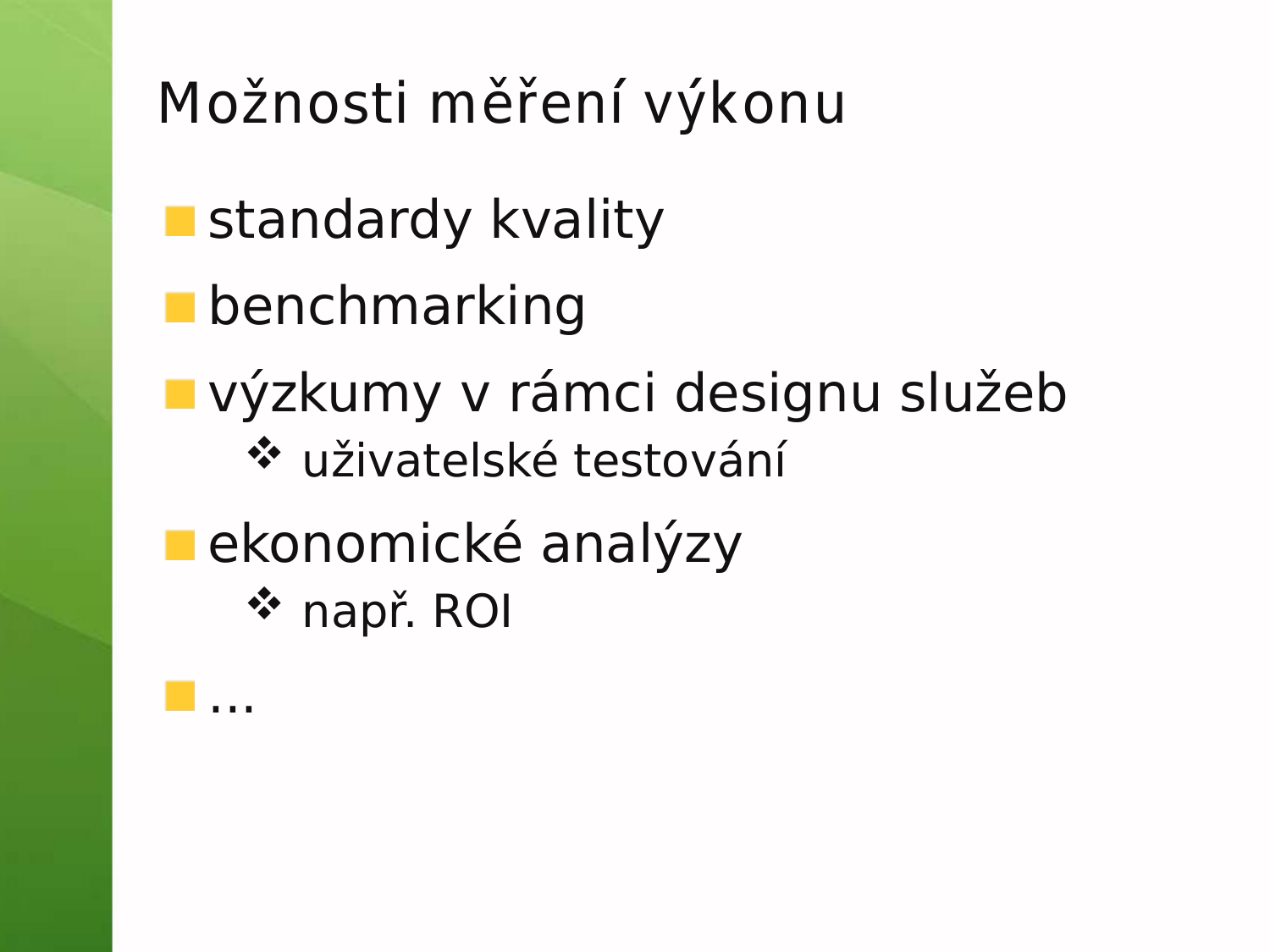

# Možnosti měření výkonu
standardy kvality
benchmarking
výzkumy v rámci designu služeb
uživatelské testování
ekonomické analýzy
např. ROI
...